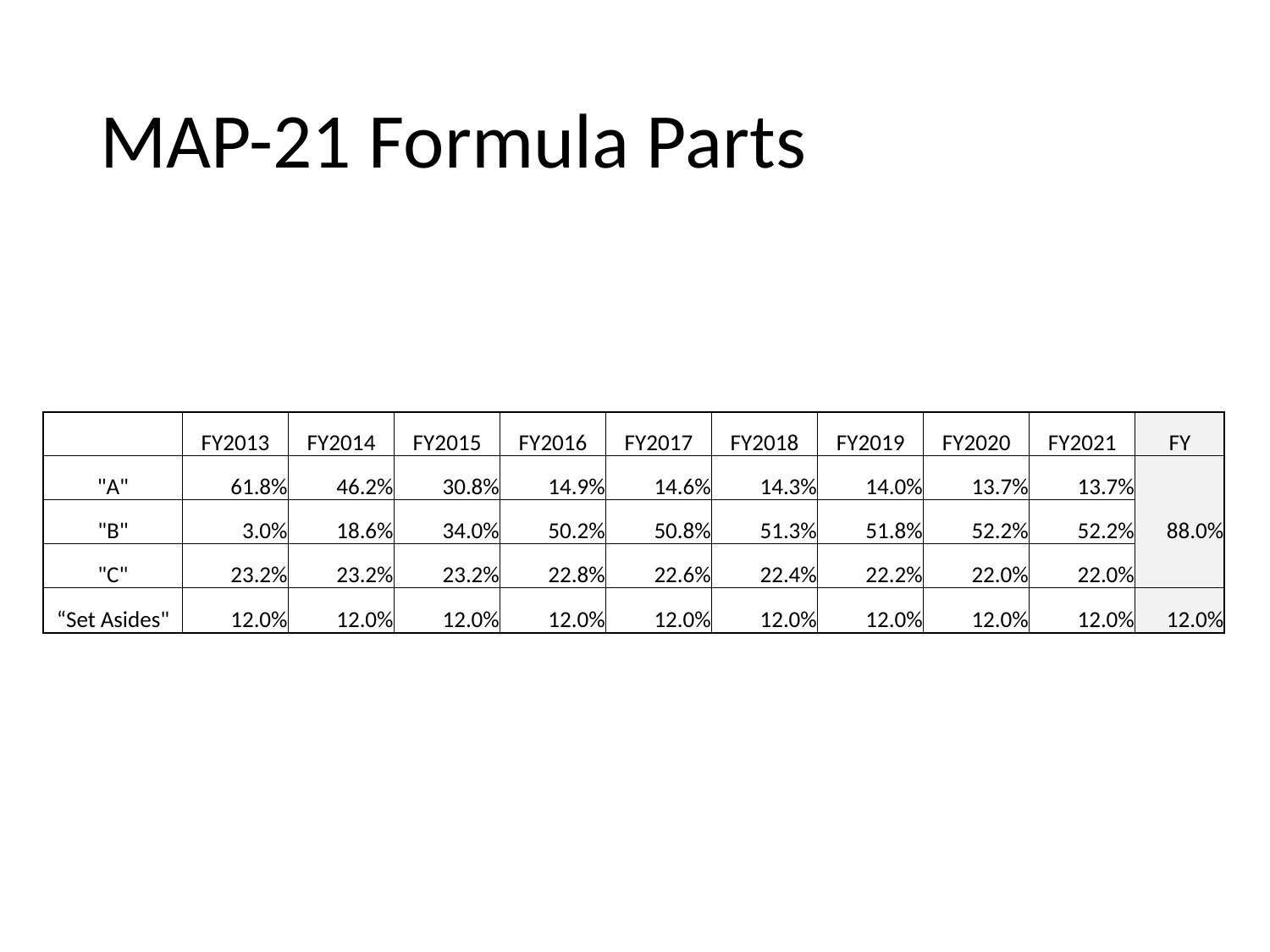

# MAP-21 Formula Parts
|  | FY2013 | FY2014 | FY2015 | FY2016 | FY2017 | FY2018 | FY2019 | FY2020 | FY2021 | FY |
| --- | --- | --- | --- | --- | --- | --- | --- | --- | --- | --- |
| "A" | 61.8% | 46.2% | 30.8% | 14.9% | 14.6% | 14.3% | 14.0% | 13.7% | 13.7% |  |
| "B" | 3.0% | 18.6% | 34.0% | 50.2% | 50.8% | 51.3% | 51.8% | 52.2% | 52.2% | 88.0% |
| "C" | 23.2% | 23.2% | 23.2% | 22.8% | 22.6% | 22.4% | 22.2% | 22.0% | 22.0% |  |
| “Set Asides" | 12.0% | 12.0% | 12.0% | 12.0% | 12.0% | 12.0% | 12.0% | 12.0% | 12.0% | 12.0% |